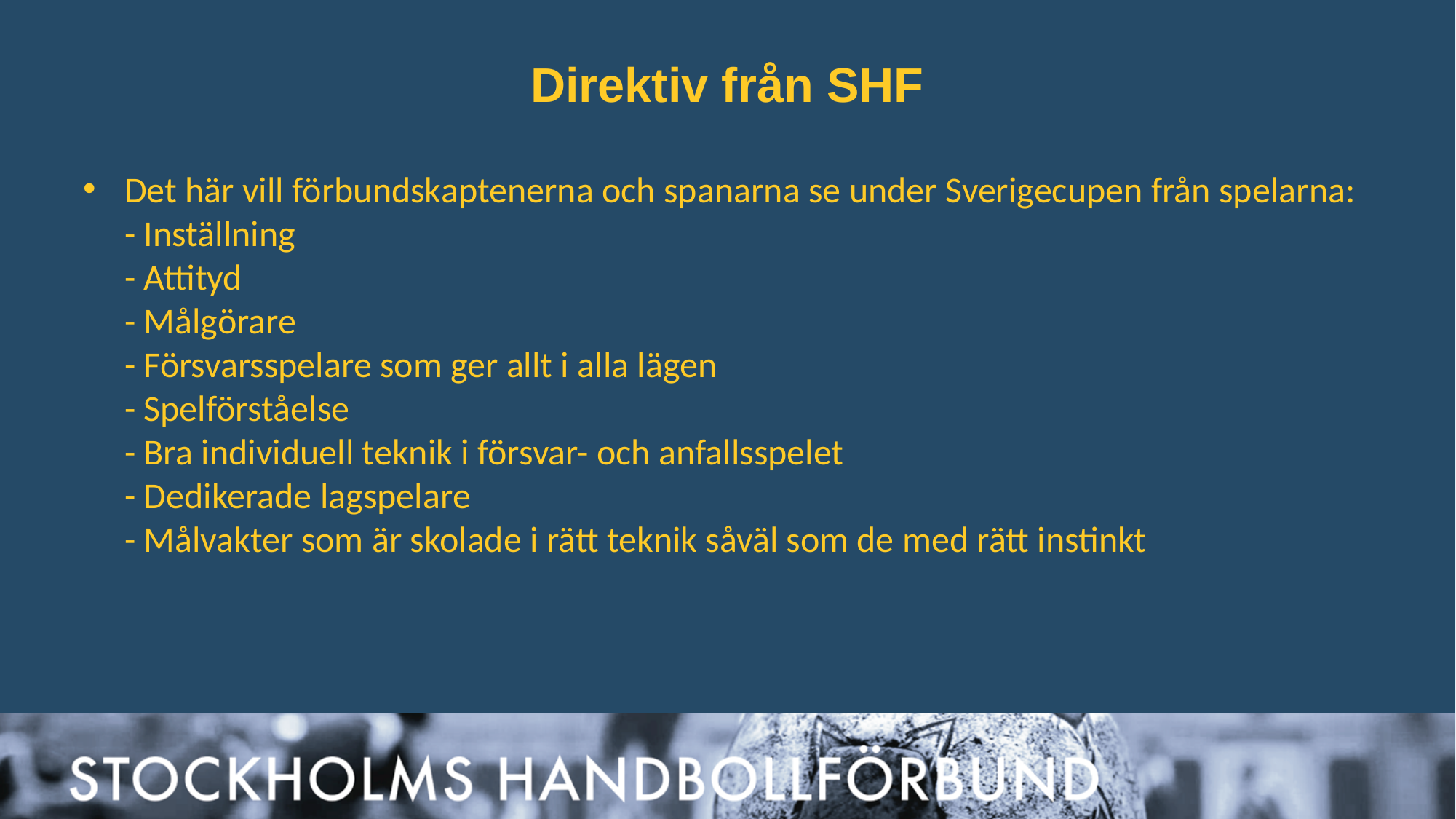

# Direktiv från SHF
Det här vill förbundskaptenerna och spanarna se under Sverigecupen från spelarna: 
- Inställning
- Attityd
- Målgörare
- Försvarsspelare som ger allt i alla lägen
- Spelförståelse
- Bra individuell teknik i försvar- och anfallsspelet
- Dedikerade lagspelare
- Målvakter som är skolade i rätt teknik såväl som de med rätt instinkt